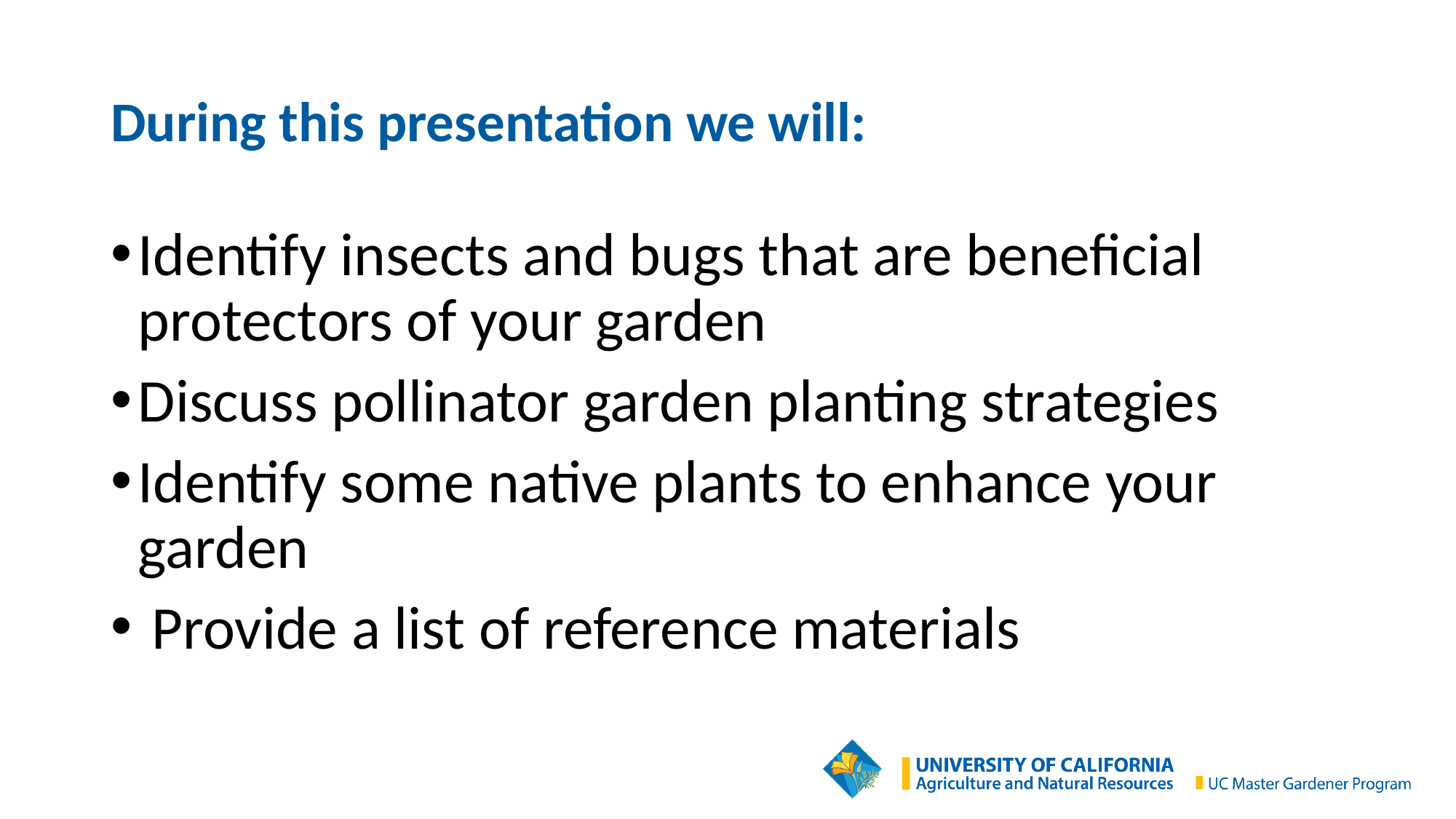

# During this presentation we will:
Identify insects and bugs that are beneficial protectors of your garden
Discuss pollinator garden planting strategies
Identify some native plants to enhance your garden
 Provide a list of reference materials